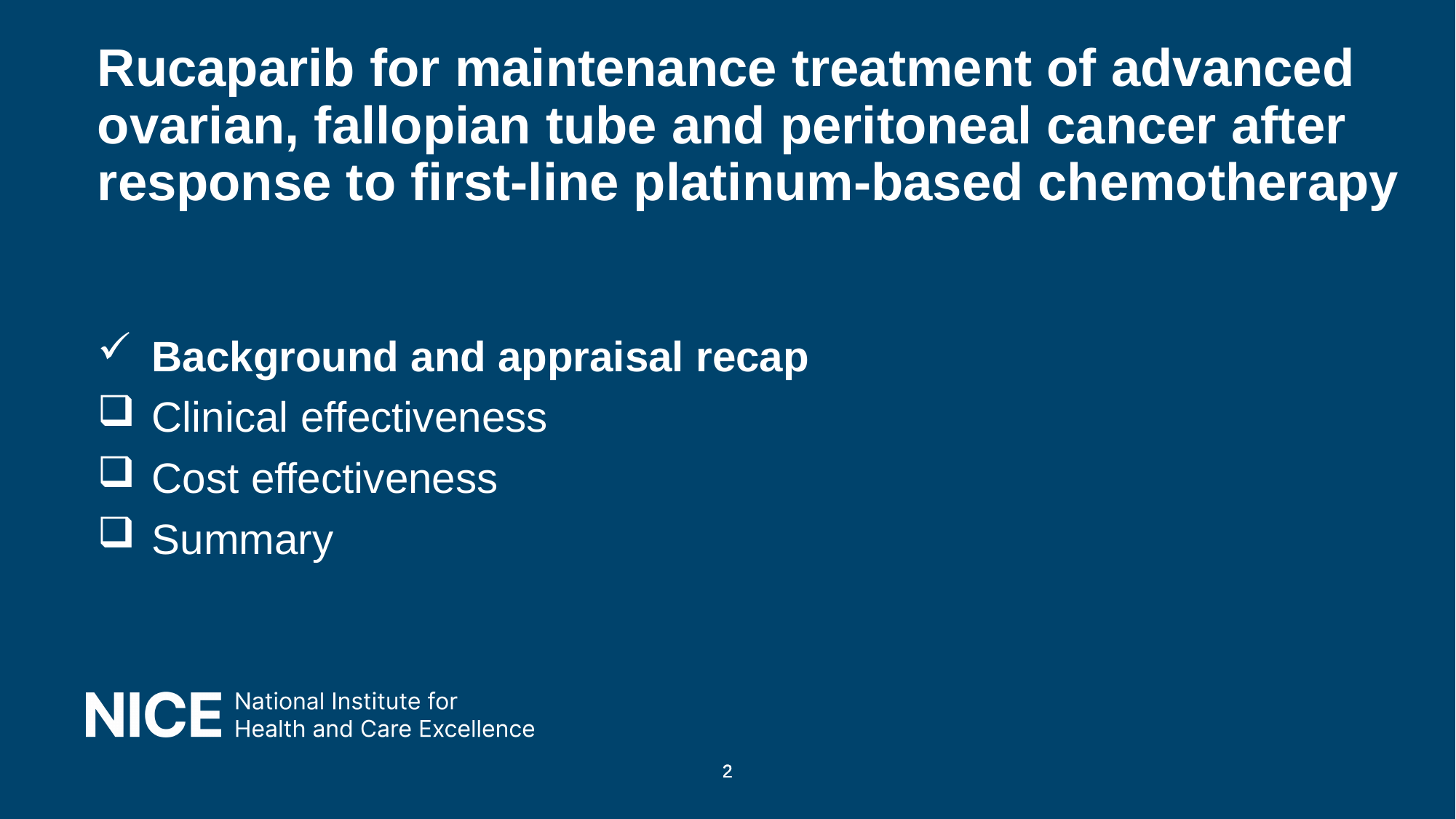

# Rucaparib for maintenance treatment of advanced ovarian, fallopian tube and peritoneal cancer after response to first-line platinum-based chemotherapy
Background and appraisal recap
Clinical effectiveness
Cost effectiveness
Summary